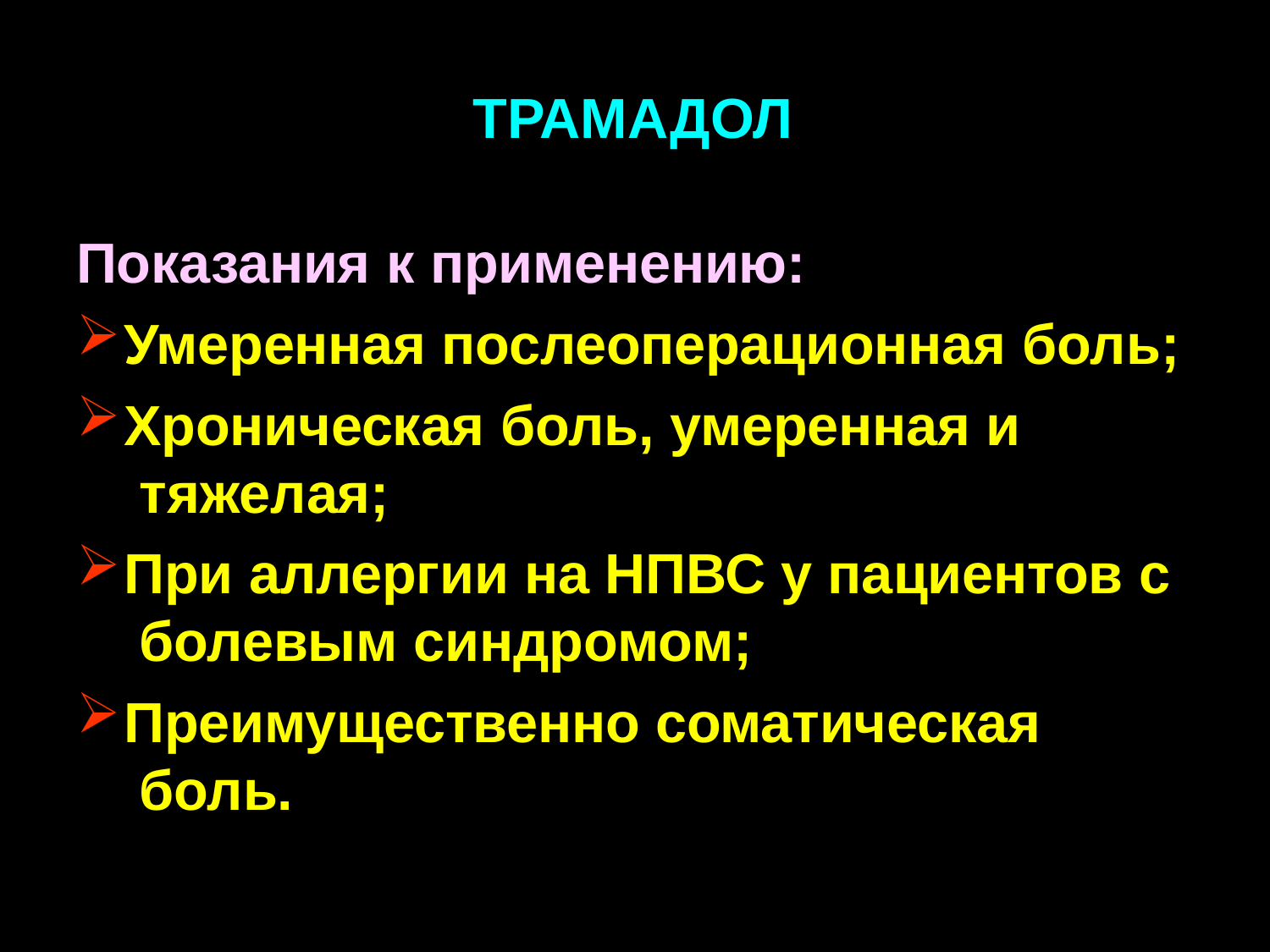

# ТРАМАДОЛ
Показания к применению:
Умеренная послеоперационная боль;
Хроническая боль, умеренная и  тяжелая;
При аллергии на НПВС у пациентов с  болевым синдромом;
Преимущественно соматическая  боль.